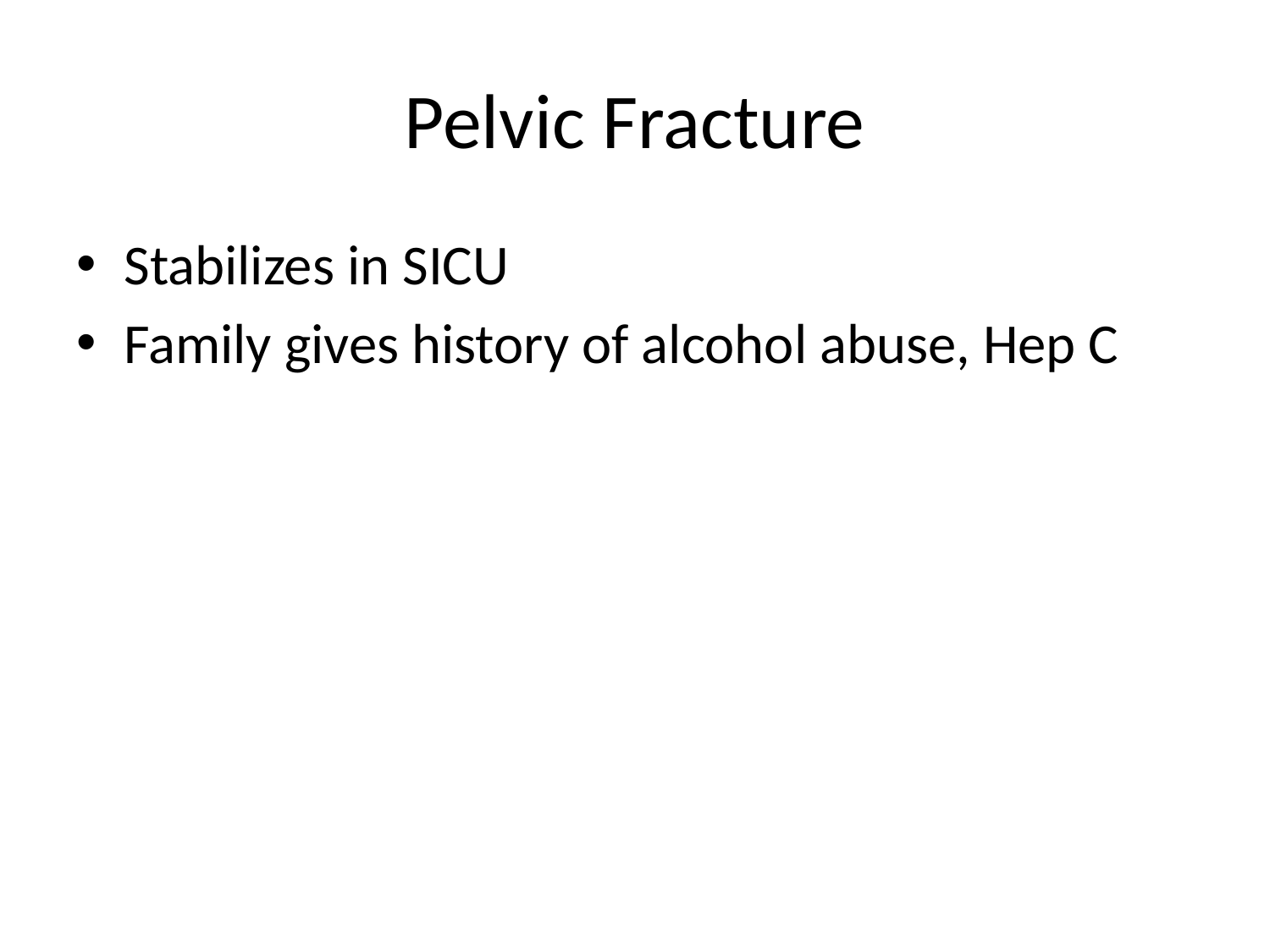

# Pelvic Fracture
Stabilizes in SICU
Family gives history of alcohol abuse, Hep C